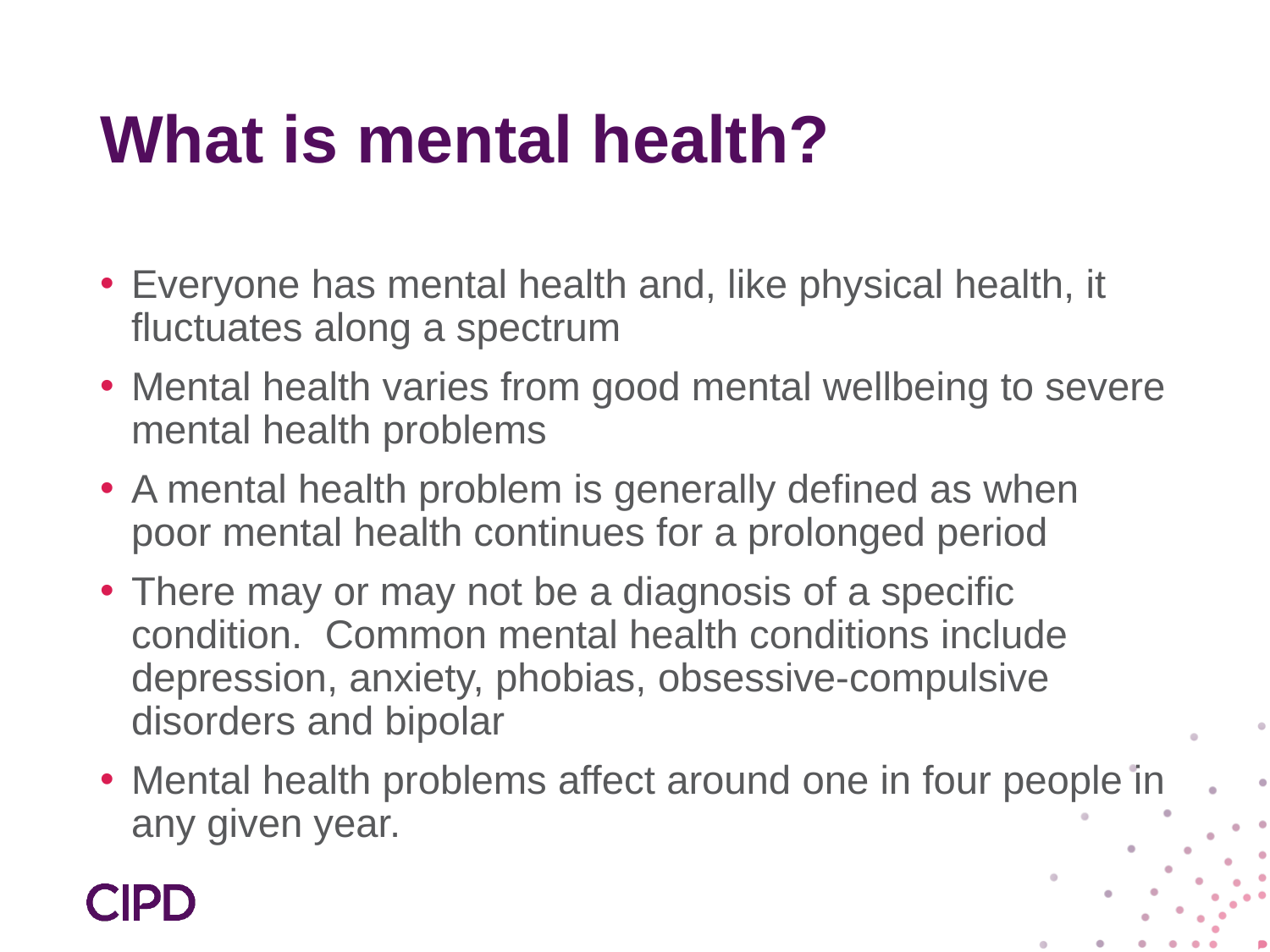

# What is mental health?
Everyone has mental health and, like physical health, it fluctuates along a spectrum
Mental health varies from good mental wellbeing to severe mental health problems
A mental health problem is generally defined as when poor mental health continues for a prolonged period
There may or may not be a diagnosis of a specific condition.  Common mental health conditions include depression, anxiety, phobias, obsessive-compulsive disorders and bipolar
Mental health problems affect around one in four people in any given year.